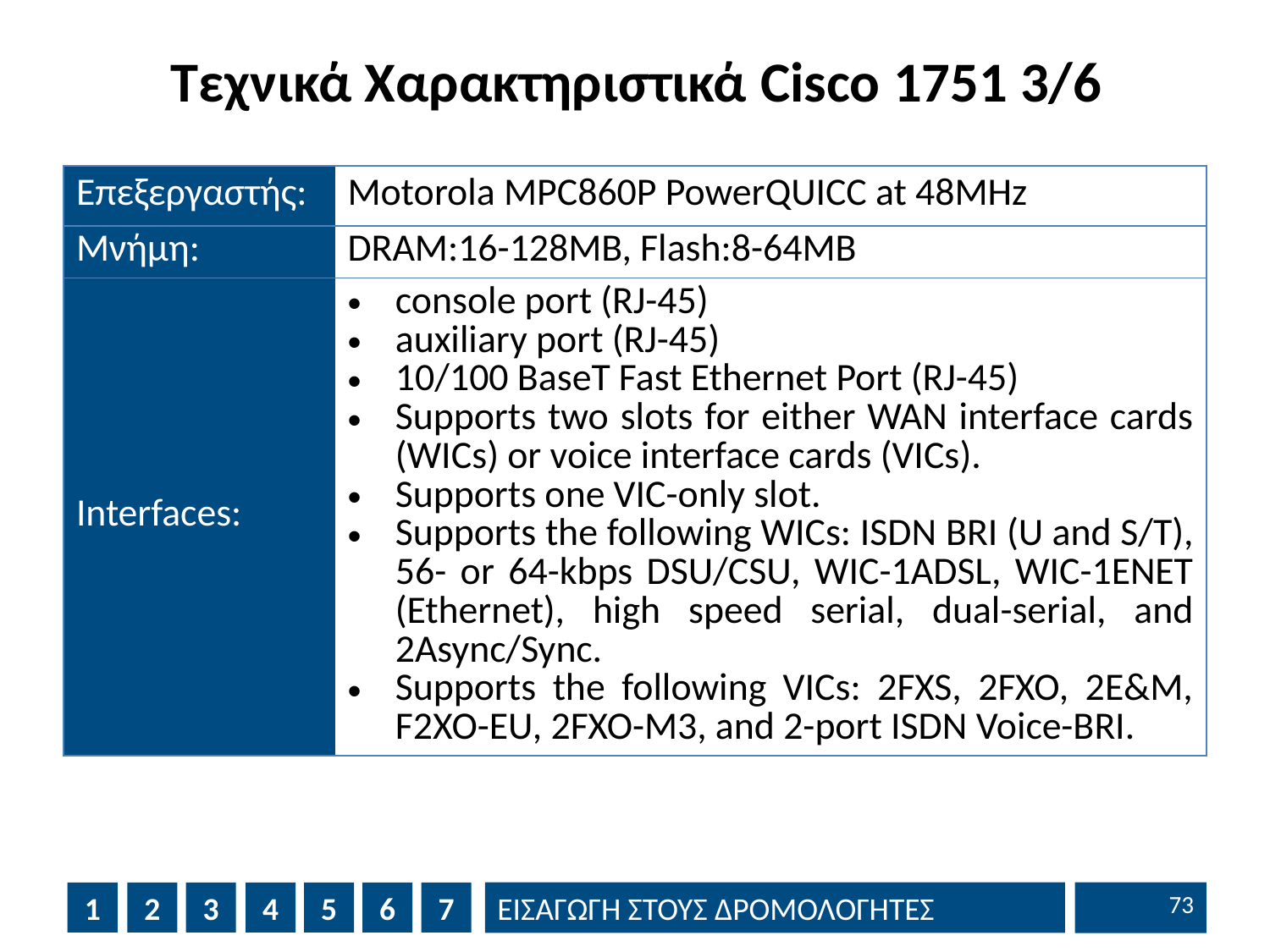

# Τεχνικά Χαρακτηριστικά Cisco 1751 3/6
| Επεξεργαστής: | Motorola MPC860P PowerQUICC at 48MHz |
| --- | --- |
| Μνήμη: | DRAM:16-128MB, Flash:8-64MB |
| Interfaces: | console port (RJ-45) auxiliary port (RJ-45) 10/100 BaseT Fast Ethernet Port (RJ-45) Supports two slots for either WAN interface cards (WICs) or voice interface cards (VICs). Supports one VIC-only slot. Supports the following WICs: ISDN BRI (U and S/T), 56- or 64-kbps DSU/CSU, WIC-1ADSL, WIC-1ENET (Ethernet), high speed serial, dual-serial, and 2Async/Sync. Supports the following VICs: 2FXS, 2FXO, 2E&M, F2XO-EU, 2FXO-M3, and 2-port ISDN Voice-BRI. |
73
1
2
3
4
5
6
7